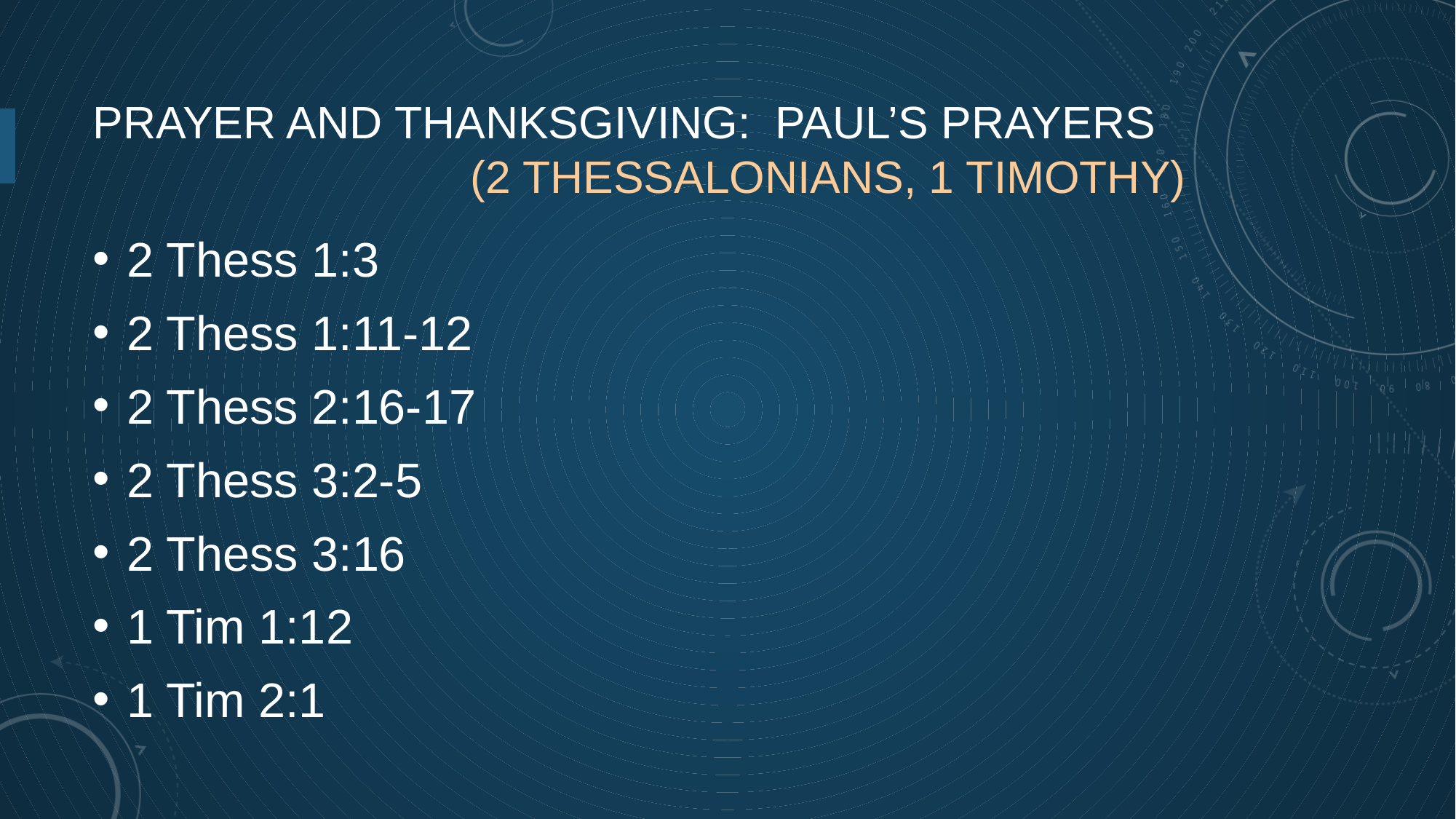

# Prayer and Thanksgiving:  Paul’s prayers 					    (2 Thessalonians, 1 Timothy)
2 Thess 1:3
2 Thess 1:11-12
2 Thess 2:16-17
2 Thess 3:2-5
2 Thess 3:16
1 Tim 1:12
1 Tim 2:1